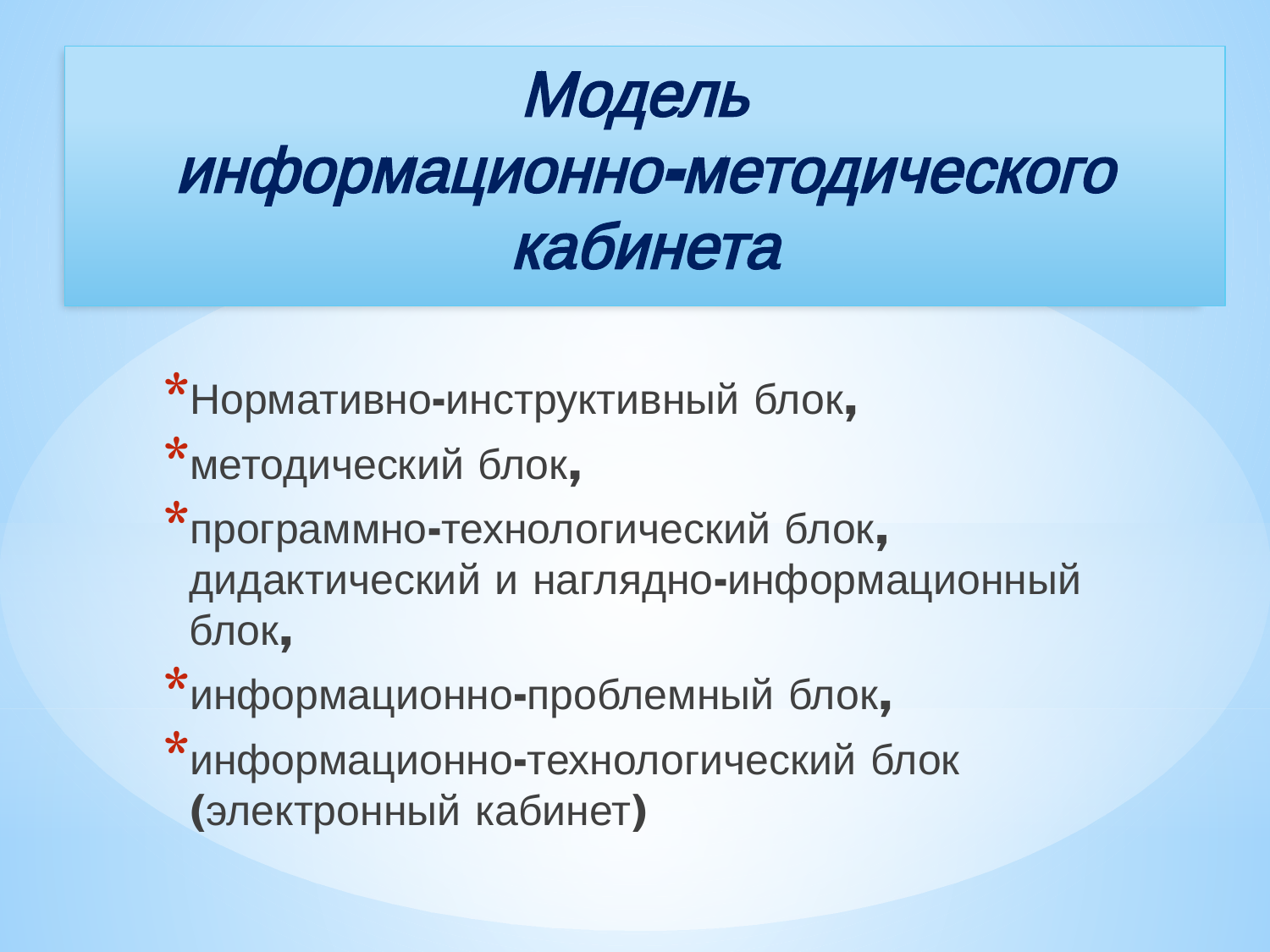

# Модель информационно-методического кабинета
Нормативно-инструктивный блок,
методический блок,
программно-технологический блок, дидактический и наглядно-информационный блок,
информационно-проблемный блок,
информационно-технологический блок (электронный кабинет)